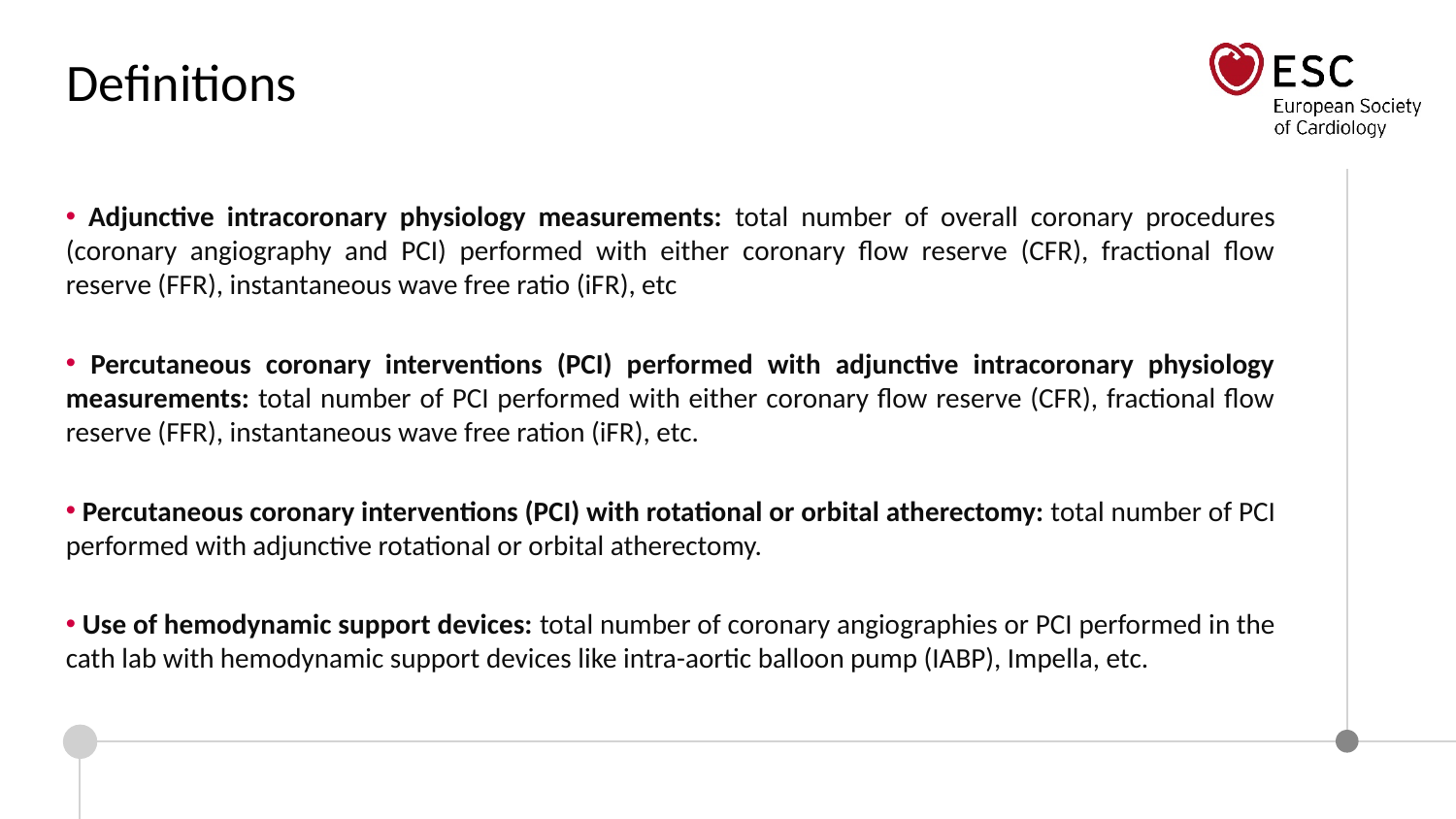

Definitions
 Adjunctive intracoronary physiology measurements: total number of overall coronary procedures (coronary angiography and PCI) performed with either coronary flow reserve (CFR), fractional flow reserve (FFR), instantaneous wave free ratio (iFR), etc

 Percutaneous coronary interventions (PCI) performed with adjunctive intracoronary physiology measurements: total number of PCI performed with either coronary flow reserve (CFR), fractional flow reserve (FFR), instantaneous wave free ration (iFR), etc.

 Percutaneous coronary interventions (PCI) with rotational or orbital atherectomy: total number of PCI performed with adjunctive rotational or orbital atherectomy.

 Use of hemodynamic support devices: total number of coronary angiographies or PCI performed in the cath lab with hemodynamic support devices like intra-aortic balloon pump (IABP), Impella, etc.